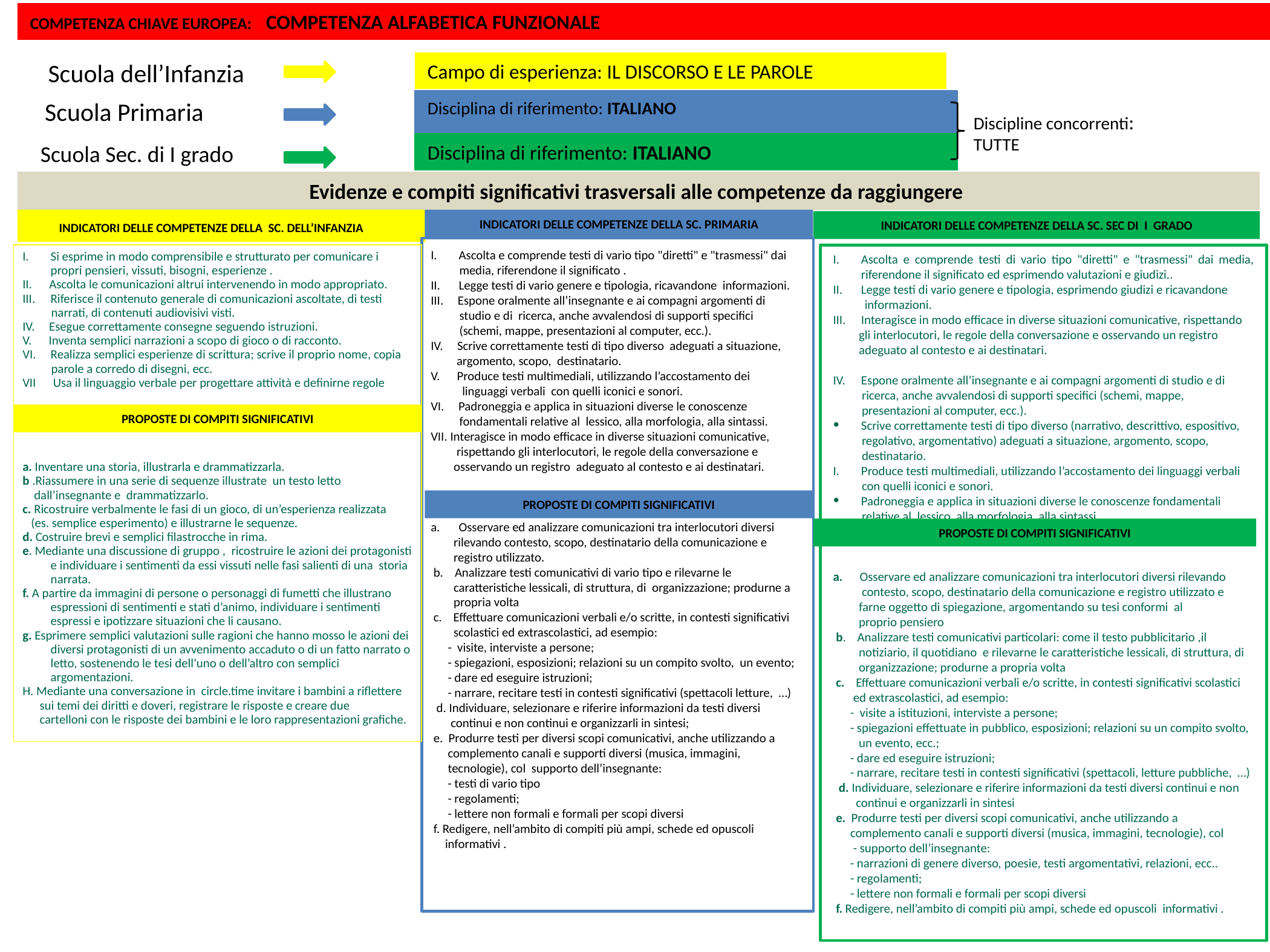

COMPETENZA CHIAVE EUROPEA:    COMPETENZA ALFABETICA FUNZIONALE
Scuola dell’Infanzia
Campo di esperienza: IL DISCORSO E LE PAROLE

Scuola Primaria
Disciplina di riferimento: ITALIANO

Discipline concorrenti:
TUTTE
Scuola Sec. di I grado
Disciplina di riferimento: ITALIANO

Evidenze e compiti significativi trasversali alle competenze da raggiungere
        INDICATORI DELLE COMPETENZE DELLA  SC. DELL’INFANZIA
INDICATORI DELLE COMPETENZE DELLA SC. PRIMARIA
INDICATORI DELLE COMPETENZE DELLA SC. SEC DI  I  GRADO

Ascolta e comprende testi di vario tipo "diretti" e "trasmessi" dai
          media, riferendone il significato .
Legge testi di vario genere e tipologia, ricavandone  informazioni.
III.     Espone oralmente all’insegnante e ai compagni argomenti di
          studio e di  ricerca, anche avvalendosi di supporti specifici
          (schemi, mappe, presentazioni al computer, ecc.).
IV.     Scrive correttamente testi di tipo diverso  adeguati a situazione,
         argomento, scopo,  destinatario.
V.      Produce testi multimediali, utilizzando l’accostamento dei
           linguaggi verbali  con quelli iconici e sonori.
VI.     Padroneggia e applica in situazioni diverse le conoscenze
          fondamentali relative al  lessico, alla morfologia, alla sintassi.
VII. Interagisce in modo efficace in diverse situazioni comunicative,
         rispettando gli interlocutori, le regole della conversazione e
        osservando un registro  adeguato al contesto e ai destinatari.

Osservare ed analizzare comunicazioni tra interlocutori diversi
        rilevando contesto, scopo, destinatario della comunicazione e
        registro utilizzato.
 b.    Analizzare testi comunicativi di vario tipo e rilevarne le
        caratteristiche lessicali, di struttura, di  organizzazione; produrne a
        propria volta
 c.    Effettuare comunicazioni verbali e/o scritte, in contesti significativi
        scolastici ed extrascolastici, ad esempio:
      -  visite, interviste a persone;
      - spiegazioni, esposizioni; relazioni su un compito svolto,  un evento;
      - dare ed eseguire istruzioni;
      - narrare, recitare testi in contesti significativi (spettacoli letture,  …)
  d. Individuare, selezionare e riferire informazioni da testi diversi
       continui e non continui e organizzarli in sintesi;
 e.  Produrre testi per diversi scopi comunicativi, anche utilizzando a
      complemento canali e supporti diversi (musica, immagini,
      tecnologie), col  supporto dell’insegnante:
      - testi di vario tipo
      - regolamenti;
      - lettere non formali e formali per scopi diversi
 f. Redigere, nell’ambito di compiti più ampi, schede ed opuscoli
     informativi .

Si esprime in modo comprensibile e strutturato per comunicare i propri pensieri, vissuti, bisogni, esperienze .
II.      Ascolta le comunicazioni altrui intervenendo in modo appropriato.
Riferisce il contenuto generale di comunicazioni ascoltate, di testi
          narrati, di contenuti audiovisivi visti.
IV.     Esegue correttamente consegne seguendo istruzioni.
V.      Inventa semplici narrazioni a scopo di gioco o di racconto.
Realizza semplici esperienze di scrittura; scrive il proprio nome, copia
          parole a corredo di disegni, ecc.
VII      Usa il linguaggio verbale per progettare attività e definirne regole

a. Inventare una storia, illustrarla e drammatizzarla.
b .Riassumere in una serie di sequenze illustrate  un testo letto
    dall’insegnante e  drammatizzarlo.
c. Ricostruire verbalmente le fasi di un gioco, di un’esperienza realizzata
   (es. semplice esperimento) e illustrarne le sequenze.
d. Costruire brevi e semplici filastrocche in rima.
e. Mediante una discussione di gruppo ,  ricostruire le azioni dei protagonisti e individuare i sentimenti da essi vissuti nelle fasi salienti di una  storia narrata.
f. A partire da immagini di persone o personaggi di fumetti che illustrano espressioni di sentimenti e stati d’animo, individuare i sentimenti espressi e ipotizzare situazioni che li causano.
g. Esprimere semplici valutazioni sulle ragioni che hanno mosso le azioni dei diversi protagonisti di un avvenimento accaduto o di un fatto narrato o letto, sostenendo le tesi dell’uno o dell’altro con semplici argomentazioni.
H. Mediante una conversazione in  circle.time invitare i bambini a riflettere
      sui temi dei diritti e doveri, registrare le risposte e creare due
      cartelloni con le risposte dei bambini e le loro rappresentazioni grafiche.

Ascolta e comprende testi di vario tipo "diretti" e "trasmessi" dai media, riferendone il significato ed esprimendo valutazioni e giudizi..
Legge testi di vario genere e tipologia, esprimendo giudizi e ricavandone
           informazioni.
Interagisce in modo efficace in diverse situazioni comunicative, rispettando
         gli interlocutori, le regole della conversazione e osservando un registro
         adeguato al contesto e ai destinatari.

Espone oralmente all’insegnante e ai compagni argomenti di studio e di
          ricerca, anche avvalendosi di supporti specifici (schemi, mappe,
          presentazioni al computer, ecc.).
Scrive correttamente testi di tipo diverso (narrativo, descrittivo, espositivo,
          regolativo, argomentativo) adeguati a situazione, argomento, scopo,
          destinatario.
Produce testi multimediali, utilizzando l’accostamento dei linguaggi verbali
          con quelli iconici e sonori.
Padroneggia e applica in situazioni diverse le conoscenze fondamentali
          relative al  lessico, alla morfologia, alla sintassi.

a.      Osservare ed analizzare comunicazioni tra interlocutori diversi rilevando
          contesto, scopo, destinatario della comunicazione e registro utilizzato e
         farne oggetto di spiegazione, argomentando su tesi conformi  al
         proprio pensiero
 b.    Analizzare testi comunicativi particolari: come il testo pubblicitario ,il
         notiziario, il quotidiano  e rilevarne le caratteristiche lessicali, di struttura, di
         organizzazione; produrne a propria volta
 c.    Effettuare comunicazioni verbali e/o scritte, in contesti significativi scolastici
       ed extrascolastici, ad esempio:
      -  visite a istituzioni, interviste a persone;
      - spiegazioni effettuate in pubblico, esposizioni; relazioni su un compito svolto,
         un evento, ecc.;
      - dare ed eseguire istruzioni;
      - narrare, recitare testi in contesti significativi (spettacoli, letture pubbliche,  …)
  d. Individuare, selezionare e riferire informazioni da testi diversi continui e non
        continui e organizzarli in sintesi
 e.  Produrre testi per diversi scopi comunicativi, anche utilizzando a
      complemento canali e supporti diversi (musica, immagini, tecnologie), col
       - supporto dell’insegnante:
      - narrazioni di genere diverso, poesie, testi argomentativi, relazioni, ecc..
      - regolamenti;
      - lettere non formali e formali per scopi diversi
 f. Redigere, nell’ambito di compiti più ampi, schede ed opuscoli  informativi .

PROPOSTE DI COMPITI SIGNIFICATIVI
PROPOSTE DI COMPITI SIGNIFICATIVI
PROPOSTE DI COMPITI SIGNIFICATIVI